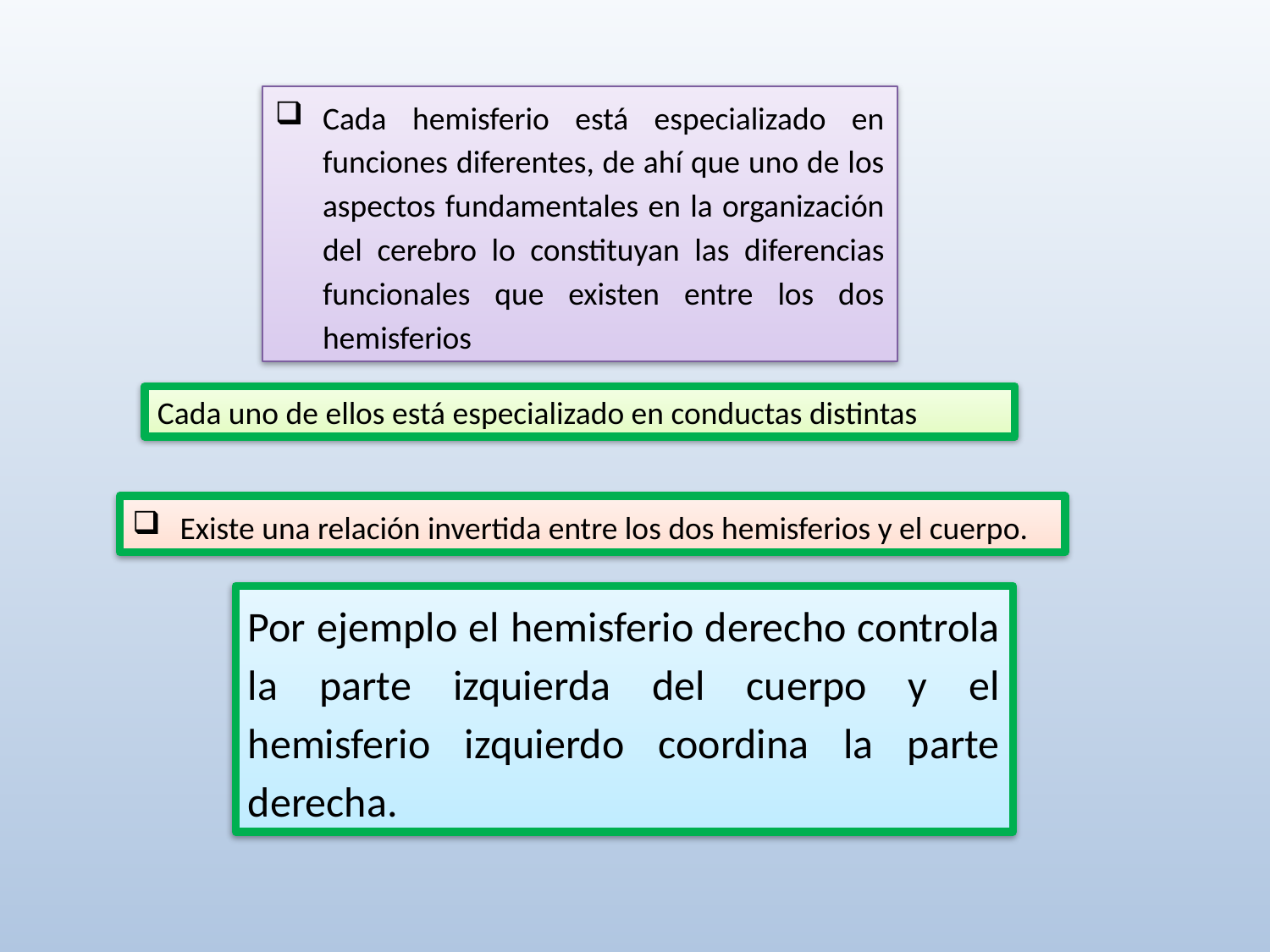

Cada hemisferio está especializado en funciones diferentes, de ahí que uno de los aspectos fundamentales en la organización del cerebro lo constituyan las diferencias funcionales que existen entre los dos hemisferios
Cada uno de ellos está especializado en conductas distintas
Existe una relación invertida entre los dos hemisferios y el cuerpo.
Por ejemplo el hemisferio derecho controla la parte izquierda del cuerpo y el hemisferio izquierdo coordina la parte derecha.